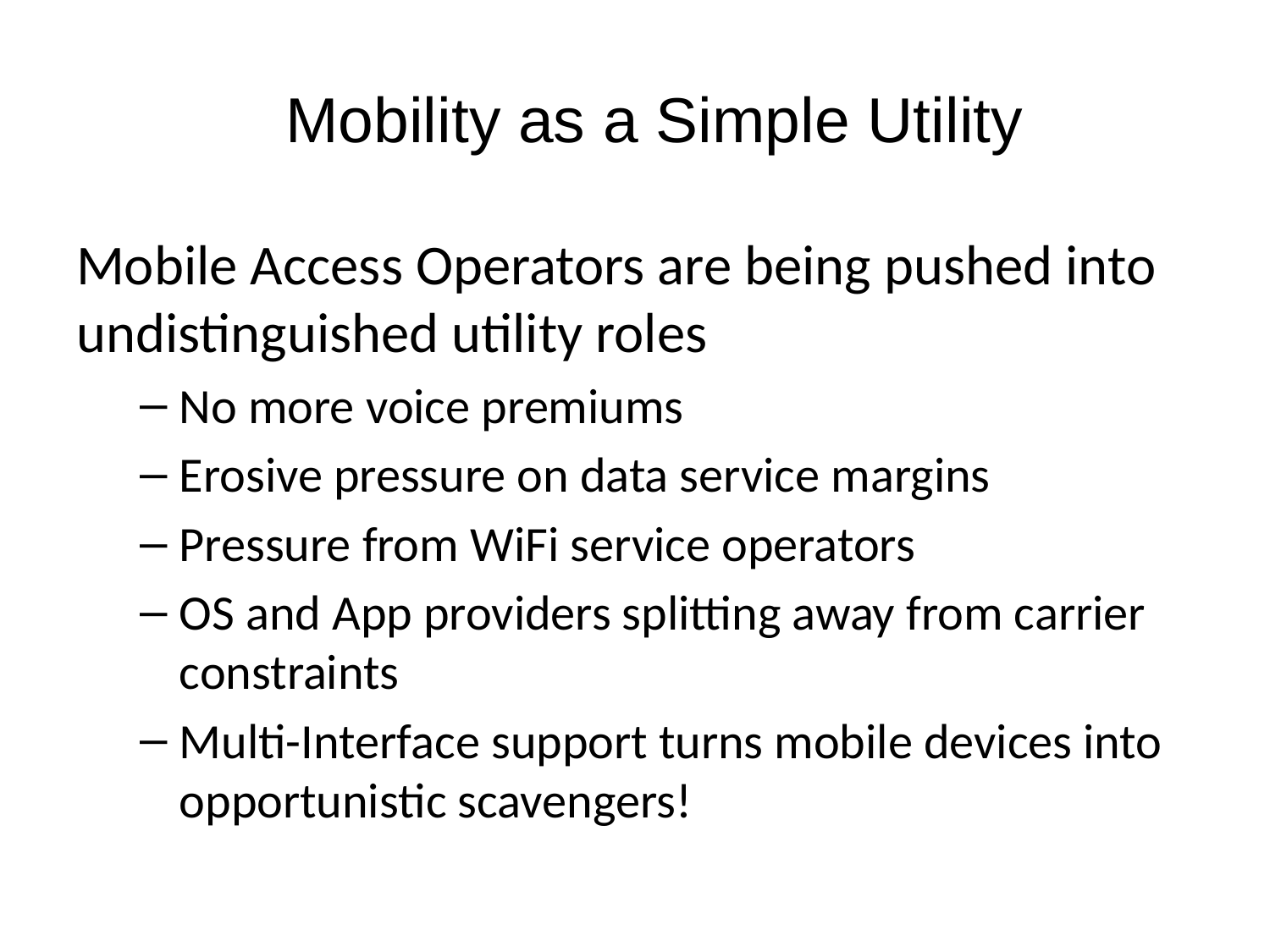

# Mobility as a Simple Utility
Mobile Access Operators are being pushed into undistinguished utility roles
No more voice premiums
Erosive pressure on data service margins
Pressure from WiFi service operators
OS and App providers splitting away from carrier constraints
Multi-Interface support turns mobile devices into opportunistic scavengers!